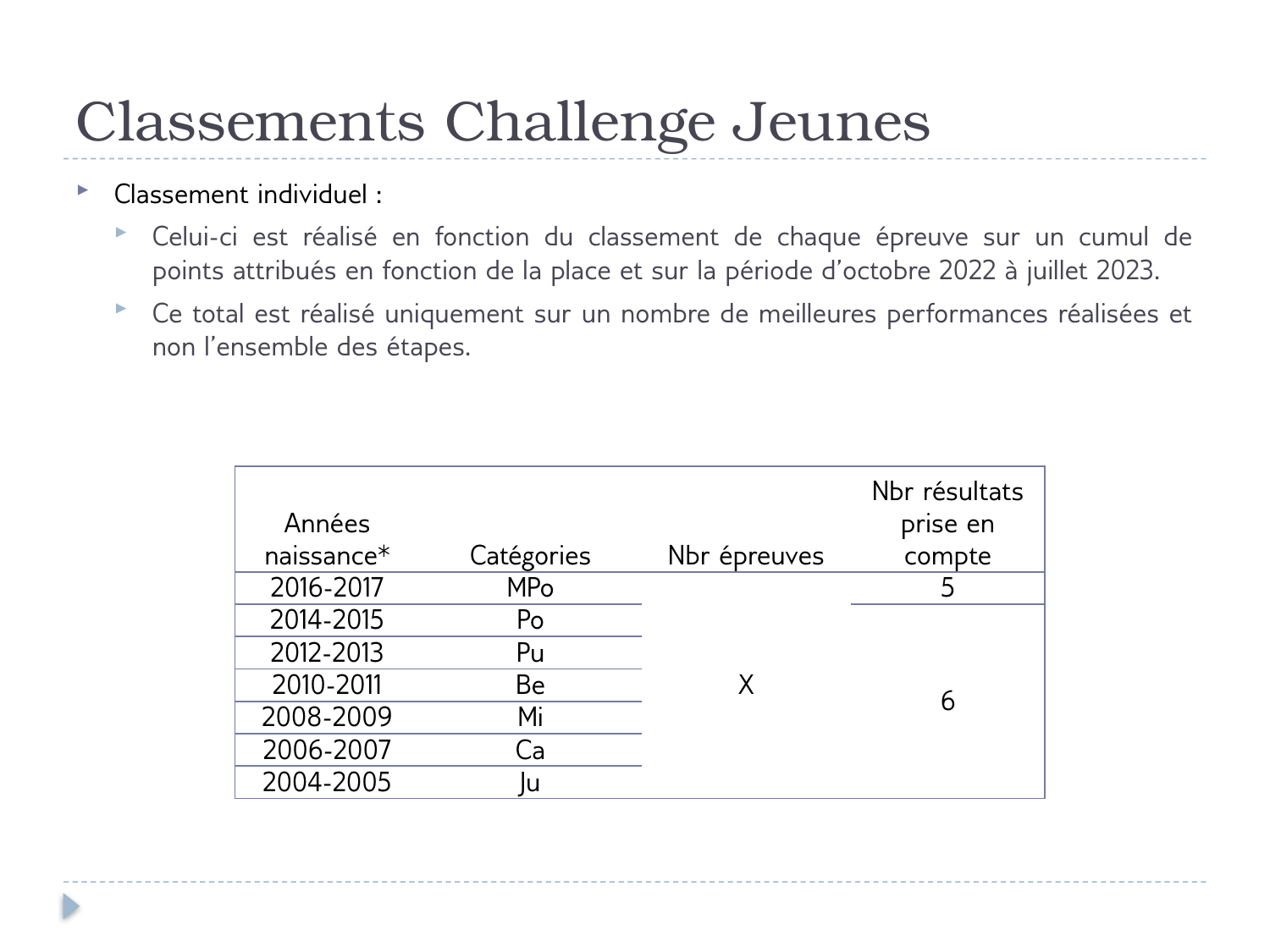

# Classements Challenge Jeunes
Classement individuel :
Celui-ci est réalisé en fonction du classement de chaque épreuve sur un cumul de points attribués en fonction de la place et sur la période d’octobre 2022 à juillet 2023.
Ce total est réalisé uniquement sur un nombre de meilleures performances réalisées et non l’ensemble des étapes.

| Années naissance\* | Catégories | Nbr épreuves | Nbr résultats prise en compte |
| --- | --- | --- | --- |
| 2016-2017 | MPo | X | 5 |
| 2014-2015 | Po |  | 6 |
| 2012-2013 | Pu |  |  |
| 2010-2011 | Be |  |  |
| 2008-2009 | Mi |  |  |
| 2006-2007 | Ca |  |  |
| 2004-2005 | Ju |  |  |